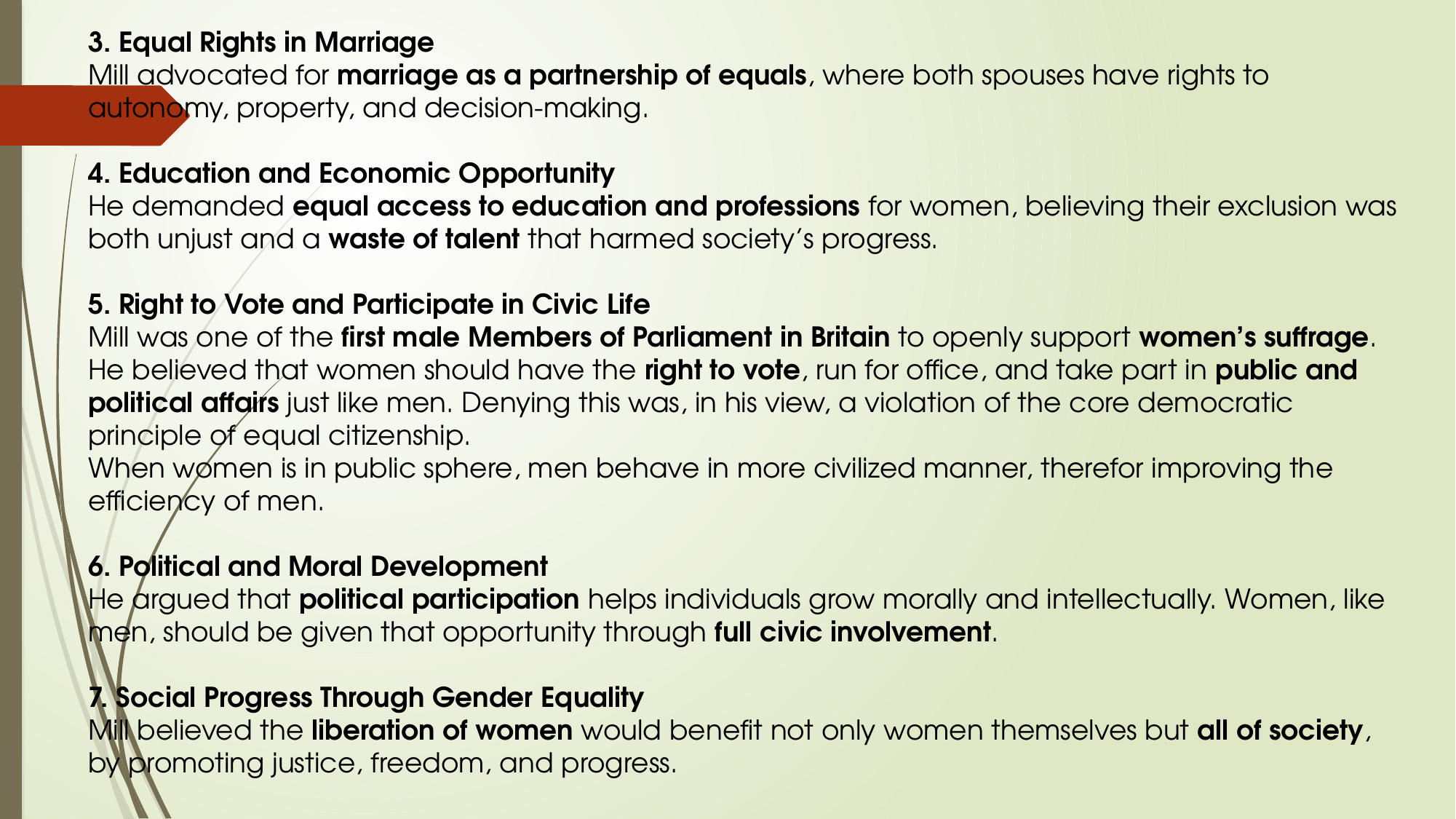

3. Equal Rights in Marriage
Mill advocated for marriage as a partnership of equals, where both spouses have rights to autonomy, property, and decision-making.

4. Education and Economic Opportunity
He demanded equal access to education and professions for women, believing their exclusion was both unjust and a waste of talent that harmed society’s progress.

5. Right to Vote and Participate in Civic Life
Mill was one of the first male Members of Parliament in Britain to openly support women’s suffrage. He believed that women should have the right to vote, run for office, and take part in public and political affairs just like men. Denying this was, in his view, a violation of the core democratic principle of equal citizenship.
When women is in public sphere, men behave in more civilized manner, therefor improving the efficiency of men.

6. Political and Moral Development
He argued that political participation helps individuals grow morally and intellectually. Women, like men, should be given that opportunity through full civic involvement.

7. Social Progress Through Gender Equality
Mill believed the liberation of women would benefit not only women themselves but all of society, by promoting justice, freedom, and progress.